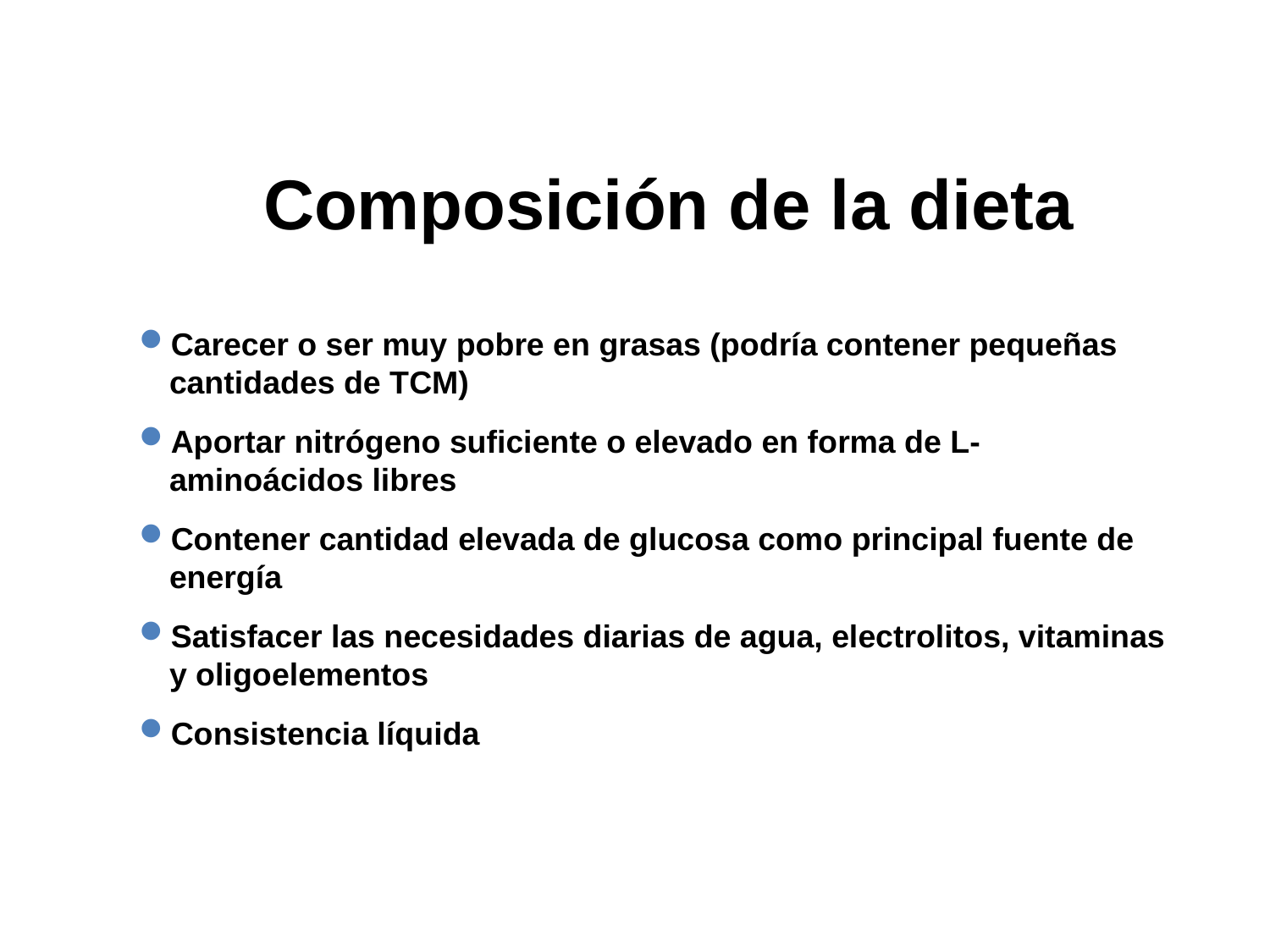

Composición de la dieta

Carecer o ser muy pobre en grasas (podría contener pequeñas cantidades de TCM)
Aportar nitrógeno suficiente o elevado en forma de L-aminoácidos libres
Contener cantidad elevada de glucosa como principal fuente de energía
Satisfacer las necesidades diarias de agua, electrolitos, vitaminas y oligoelementos
Consistencia líquida